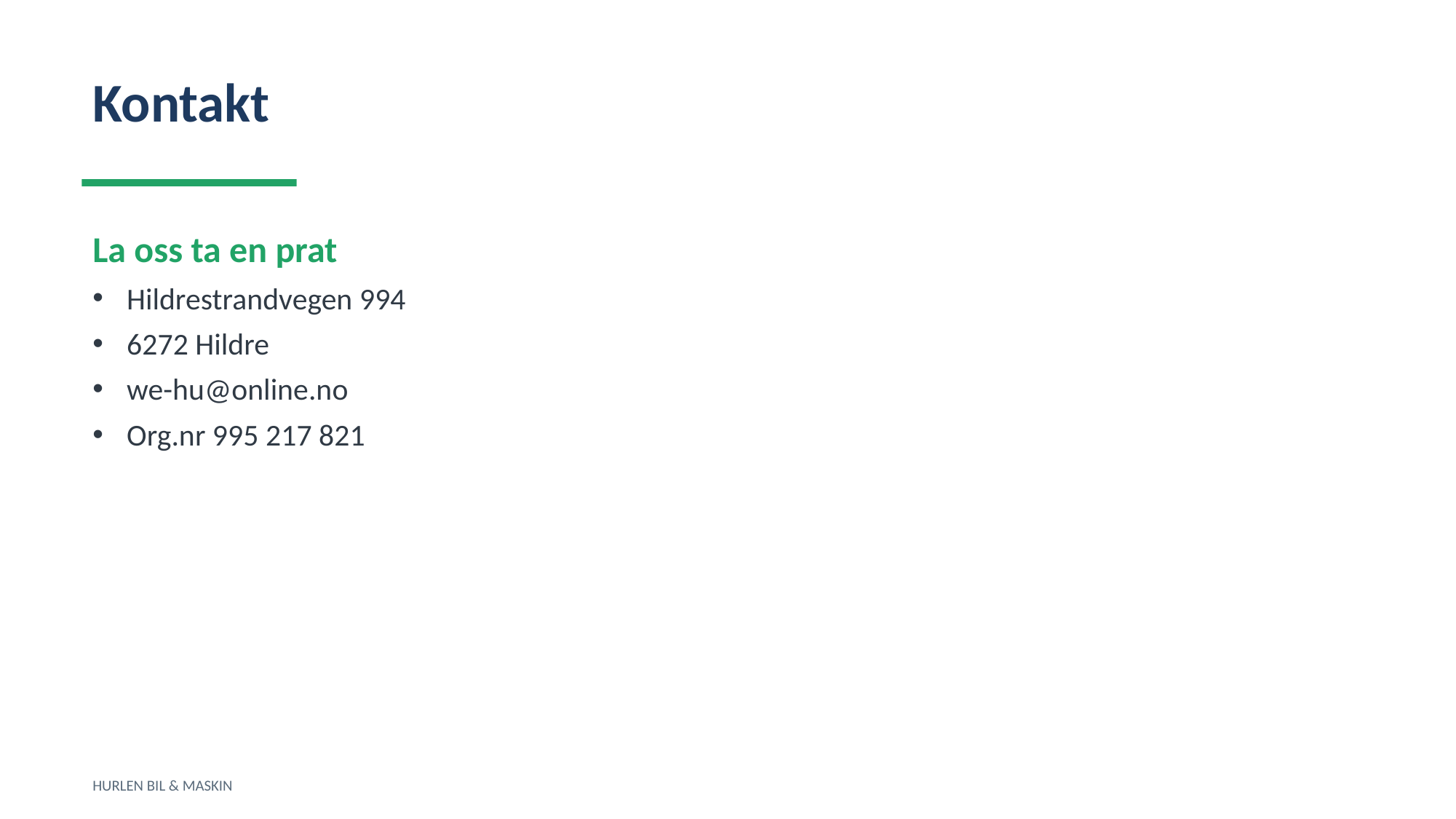

Kontakt

La oss ta en prat
Hildrestrandvegen 994
6272 Hildre
we-hu@online.no
Org.nr 995 217 821
HURLEN BIL & MASKIN